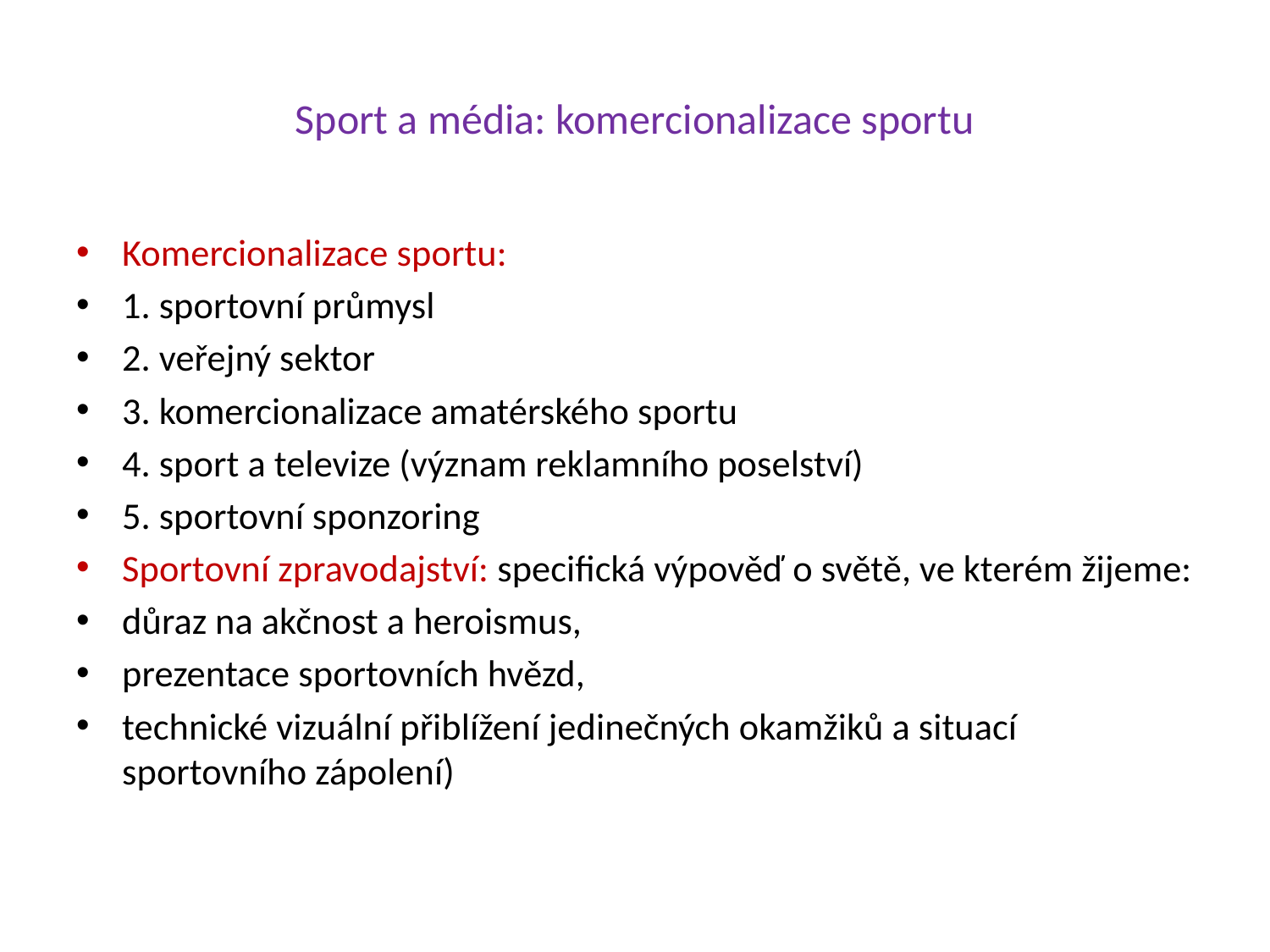

# Sport a média: komercionalizace sportu
Komercionalizace sportu:
1. sportovní průmysl
2. veřejný sektor
3. komercionalizace amatérského sportu
4. sport a televize (význam reklamního poselství)
5. sportovní sponzoring
Sportovní zpravodajství: specifická výpověď o světě, ve kterém žijeme:
důraz na akčnost a heroismus,
prezentace sportovních hvězd,
technické vizuální přiblížení jedinečných okamžiků a situací sportovního zápolení)